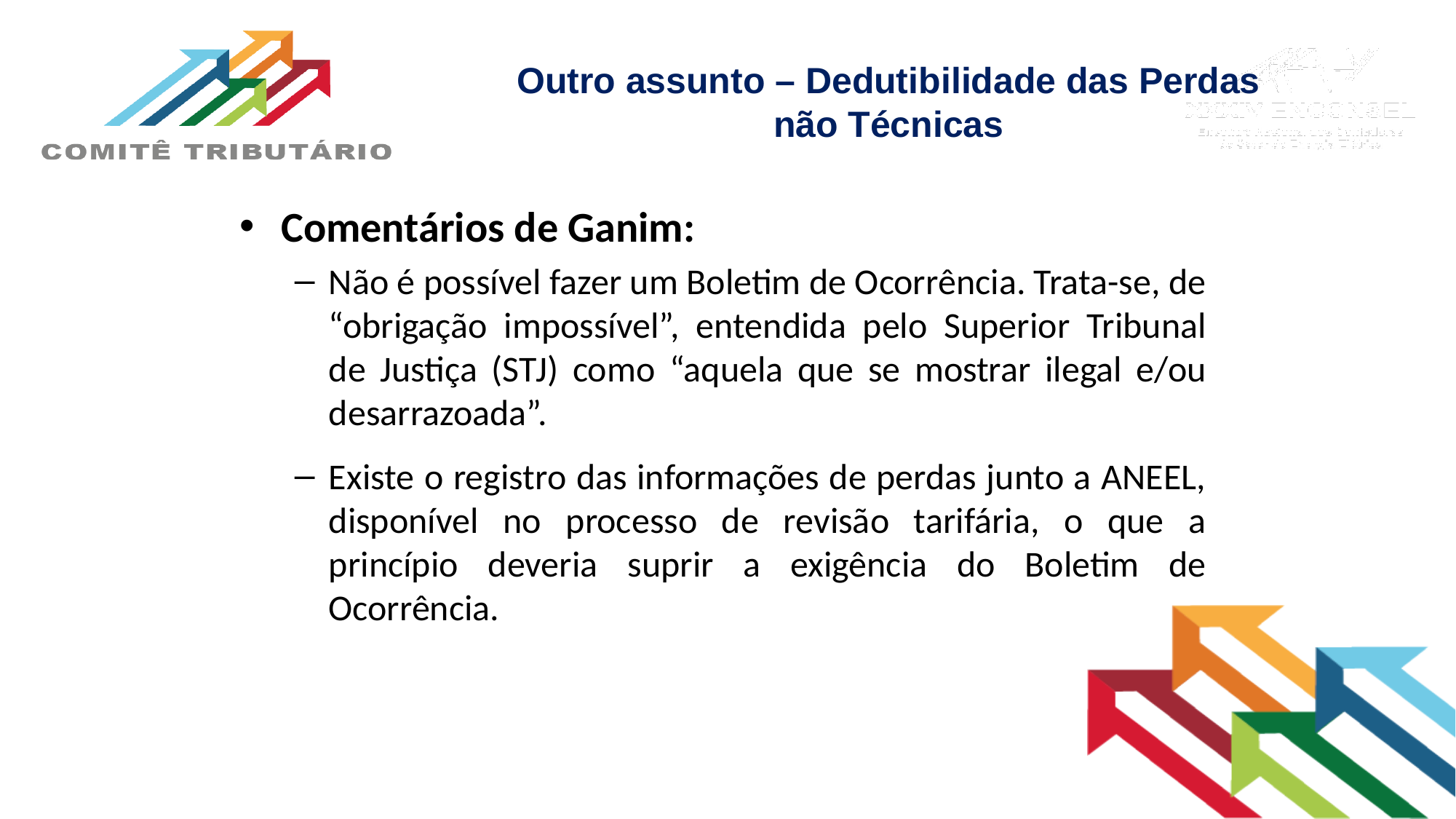

# Outro assunto – Dedutibilidade das Perdas não Técnicas
Comentários de Ganim:
Não é possível fazer um Boletim de Ocorrência. Trata-se, de “obrigação impossível”, entendida pelo Superior Tribunal de Justiça (STJ) como “aquela que se mostrar ilegal e/ou desarrazoada”.
Existe o registro das informações de perdas junto a ANEEL, disponível no processo de revisão tarifária, o que a princípio deveria suprir a exigência do Boletim de Ocorrência.